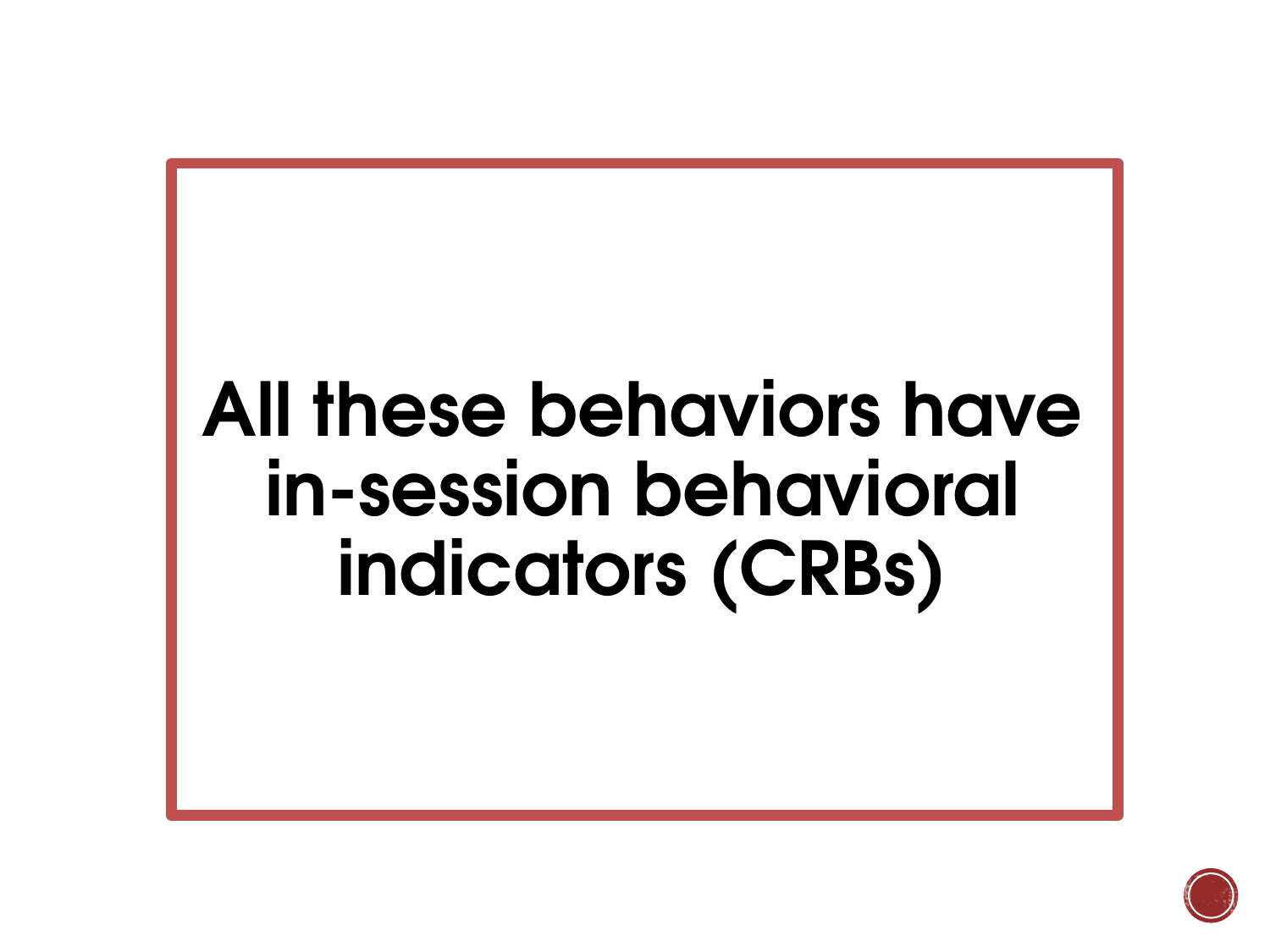

All these behaviors have in-session behavioral indicators (CRBs)